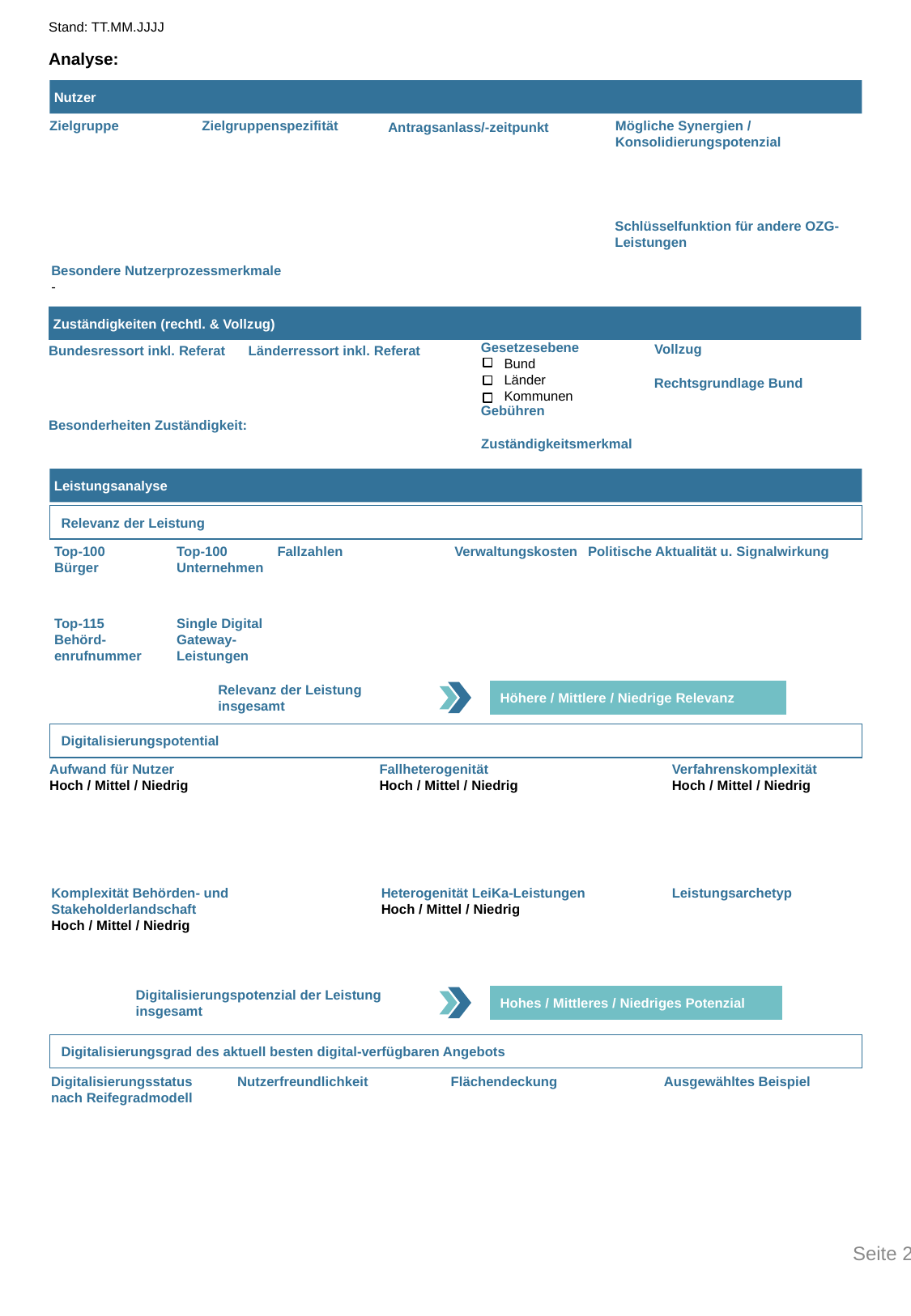

Stand: TT.MM.JJJJ
Analyse:
Nutzer
Zielgruppe
Zielgruppenspezifität
Mögliche Synergien / Konsolidierungspotenzial
Antragsanlass/-zeitpunkt
Schlüsselfunktion für andere OZG-Leistungen

Besondere Nutzerprozessmerkmale
-
Zuständigkeiten (rechtl. & Vollzug)
Gesetzesebene
      Bund
      Länder
      Kommunen

Vollzug
Bundesressort inkl. Referat
Länderressort inkl. Referat

Rechtsgrundlage Bund
Gebühren
Besonderheiten Zuständigkeit:

Zuständigkeitsmerkmal
Leistungsanalyse
Relevanz der Leistung
Top-100
Bürger
Top-100
Unternehmen
Fallzahlen

Verwaltungskosten

Politische Aktualität u. Signalwirkung

Single Digital
Gateway-
Leistungen
Top-115 Behörd-enrufnummer

Höhere / Mittlere / Niedrige Relevanz
Relevanz der Leistung insgesamt
Digitalisierungspotential
Aufwand für Nutzer
Hoch / Mittel / Niedrig
Fallheterogenität
Hoch / Mittel / Niedrig
Verfahrenskomplexität
Hoch / Mittel / Niedrig
Komplexität Behörden- und Stakeholderlandschaft
Hoch / Mittel / Niedrig
Heterogenität LeiKa-Leistungen
Hoch / Mittel / Niedrig
Leistungsarchetyp

Hohes / Mittleres / Niedriges Potenzial
Digitalisierungspotenzial der Leistung insgesamt
Digitalisierungsgrad des aktuell besten digital-verfügbaren Angebots
Digitalisierungsstatus nach Reifegradmodell
Nutzerfreundlichkeit
Flächendeckung
Ausgewähltes Beispiel